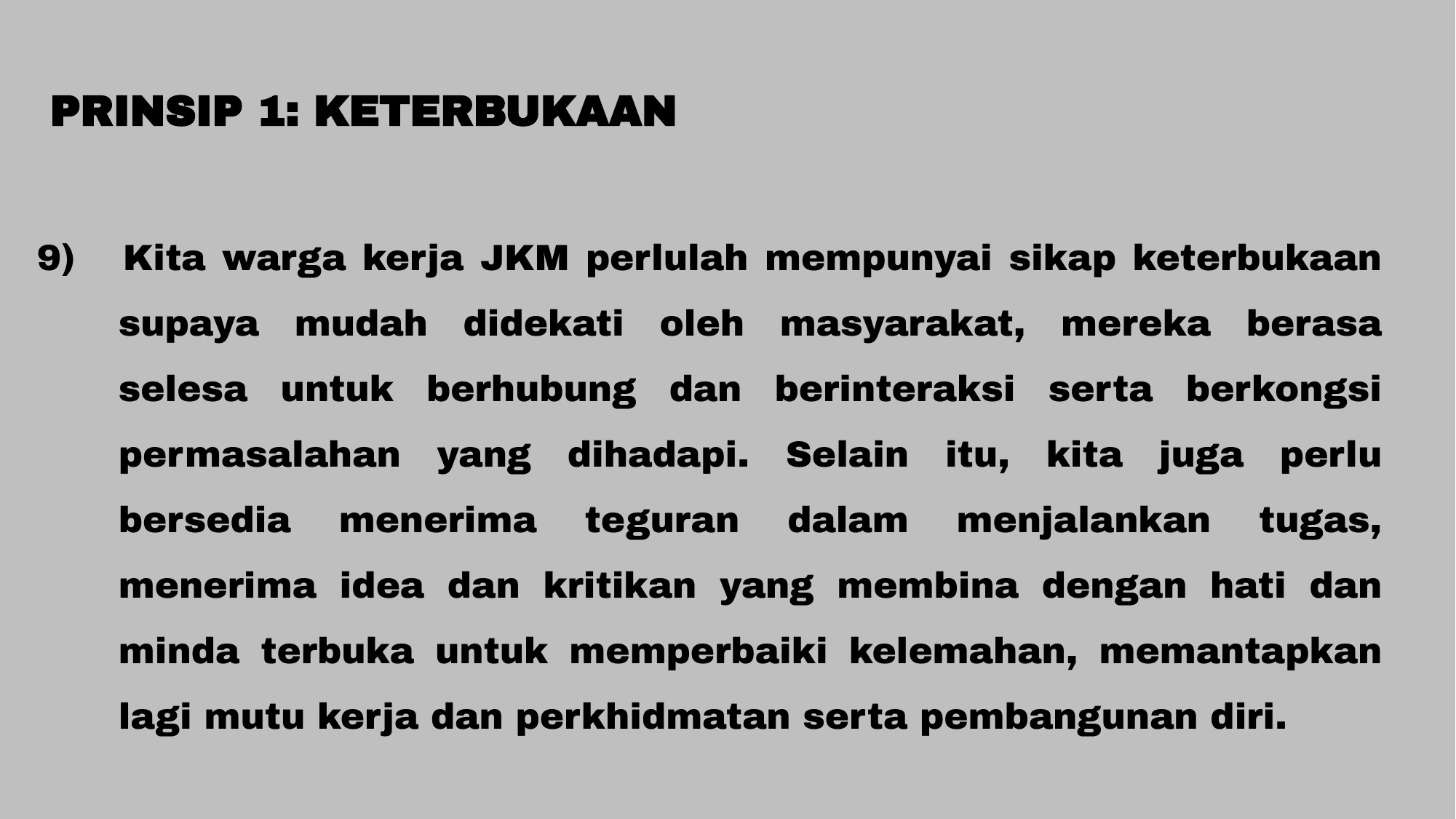

# PRINSIP 1: KETERBUKAAN
9) 	Kita warga kerja JKM perlulah mempunyai sikap keterbukaan supaya mudah didekati oleh masyarakat, mereka berasa selesa untuk berhubung dan berinteraksi serta berkongsi permasalahan yang dihadapi. Selain itu, kita juga perlu bersedia menerima teguran dalam menjalankan tugas, menerima idea dan kritikan yang membina dengan hati dan minda terbuka untuk memperbaiki kelemahan, memantapkan lagi mutu kerja dan perkhidmatan serta pembangunan diri.